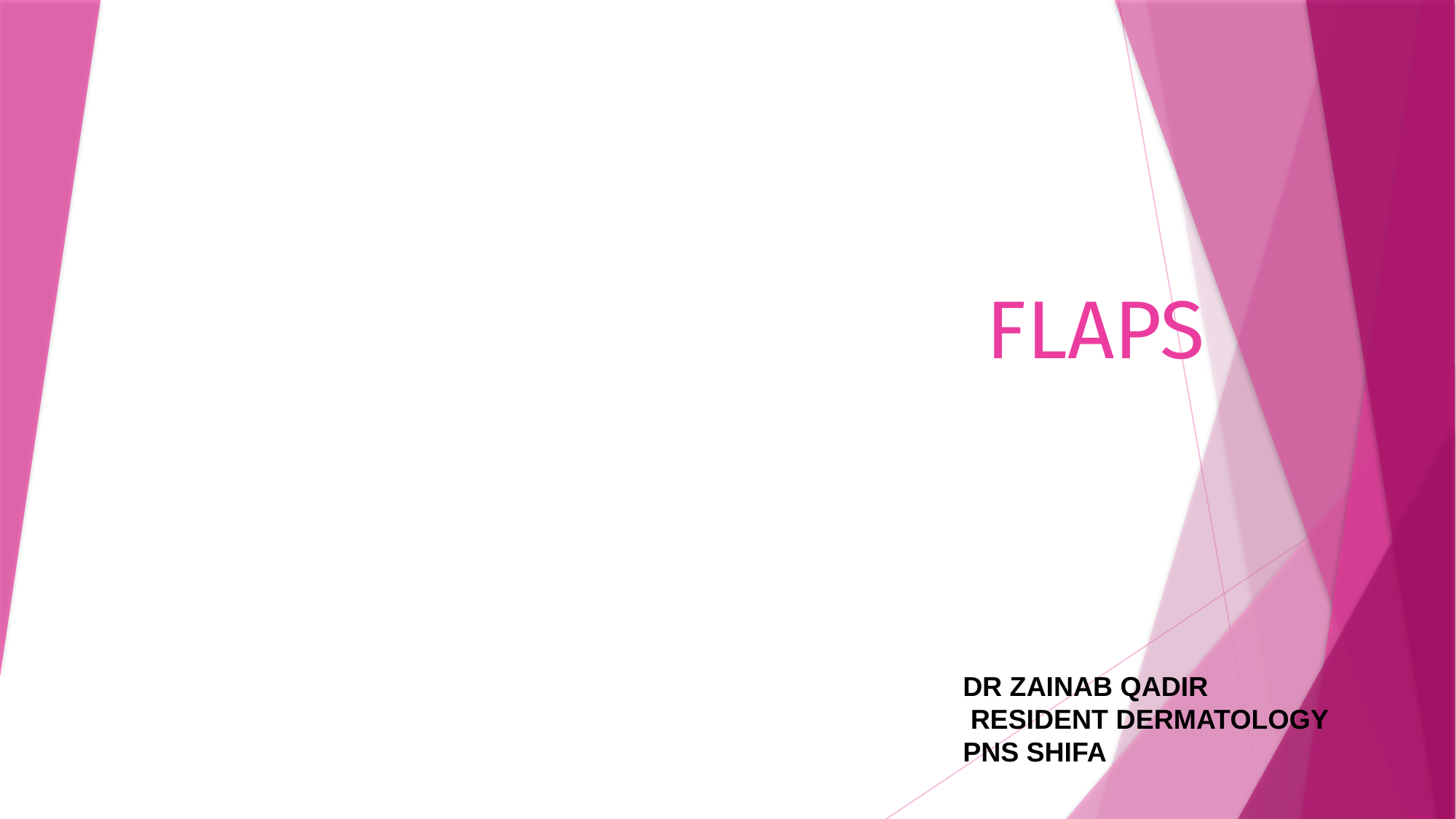

# FLAPS
DR ZAINAB QADIR
 RESIDENT DERMATOLOGY
PNS SHIFA